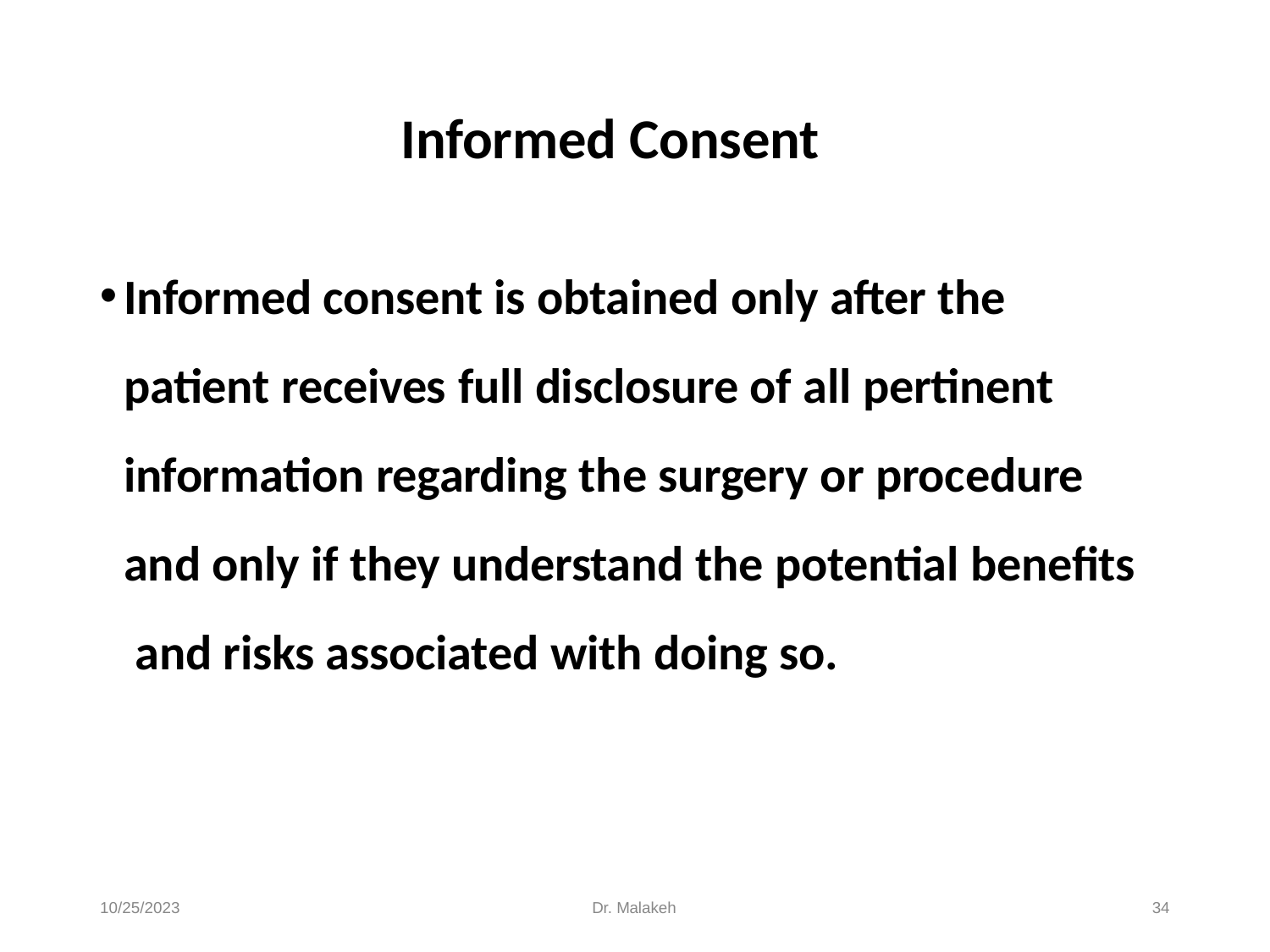

# Informed Consent
Informed consent is obtained only after the  patient receives full disclosure of all pertinent  information regarding the surgery or procedure  and only if they understand the potential benefits  and risks associated with doing so.
10/25/2023
Dr. Malakeh
34